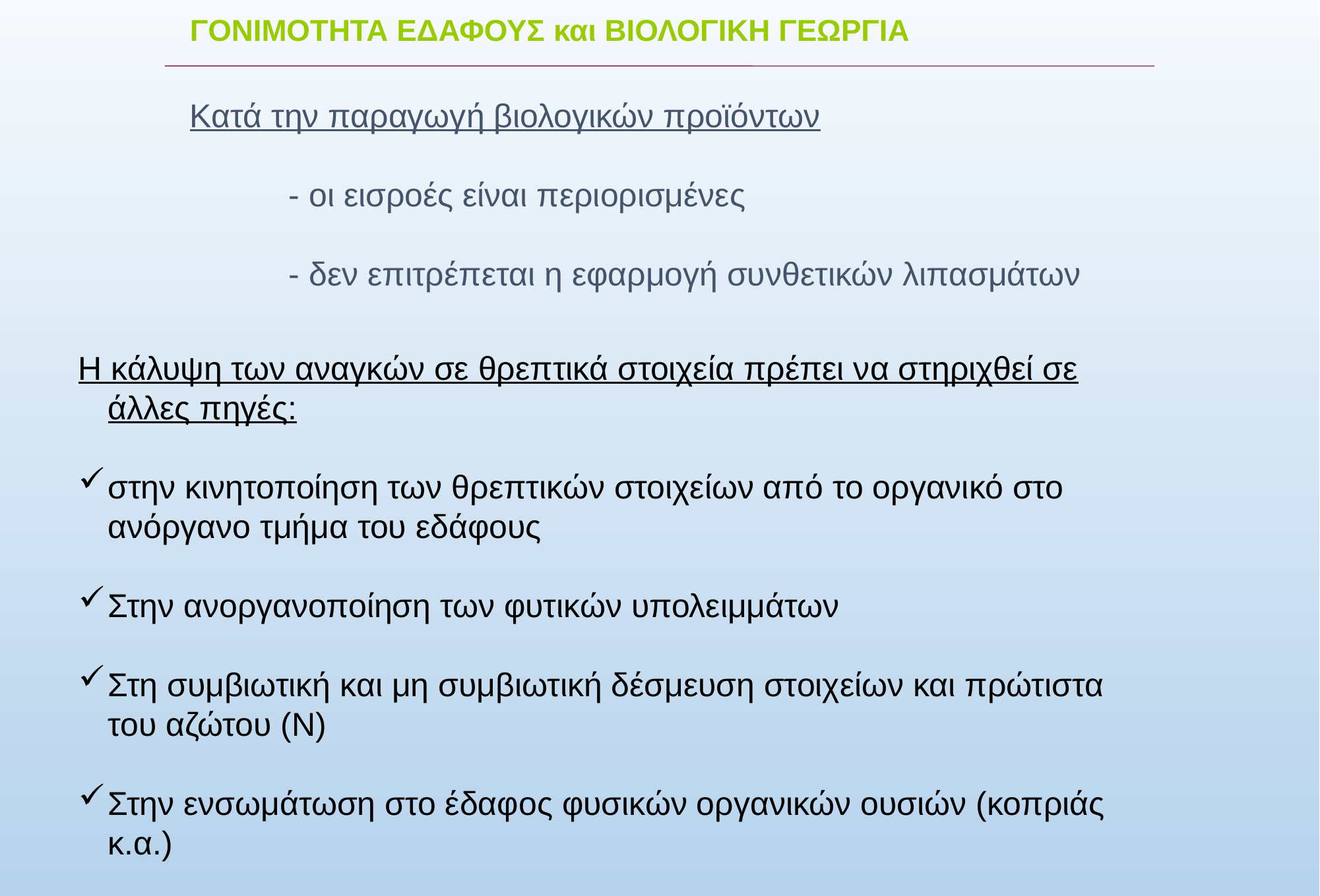

ΓΟΝΙΜΟΤΗΤΑ ΕΔΑΦΟΥΣ και ΒΙΟΛΟΓΙΚΗ ΓΕΩΡΓΙΑ

Κατά την παραγωγή βιολογικών προϊόντων

	- οι εισροές είναι περιορισμένες

	- δεν επιτρέπεται η εφαρμογή συνθετικών λιπασμάτων
Η κάλυψη των αναγκών σε θρεπτικά στοιχεία πρέπει να στηριχθεί σε άλλες πηγές:

στην κινητοποίηση των θρεπτικών στοιχείων από το οργανικό στο ανόργανο τμήμα του εδάφους

Στην ανοργανοποίηση των φυτικών υπολειμμάτων

Στη συμβιωτική και μη συμβιωτική δέσμευση στοιχείων και πρώτιστα του αζώτου (Ν)

Στην ενσωμάτωση στο έδαφος φυσικών οργανικών ουσιών (κοπριάς κ.α.)